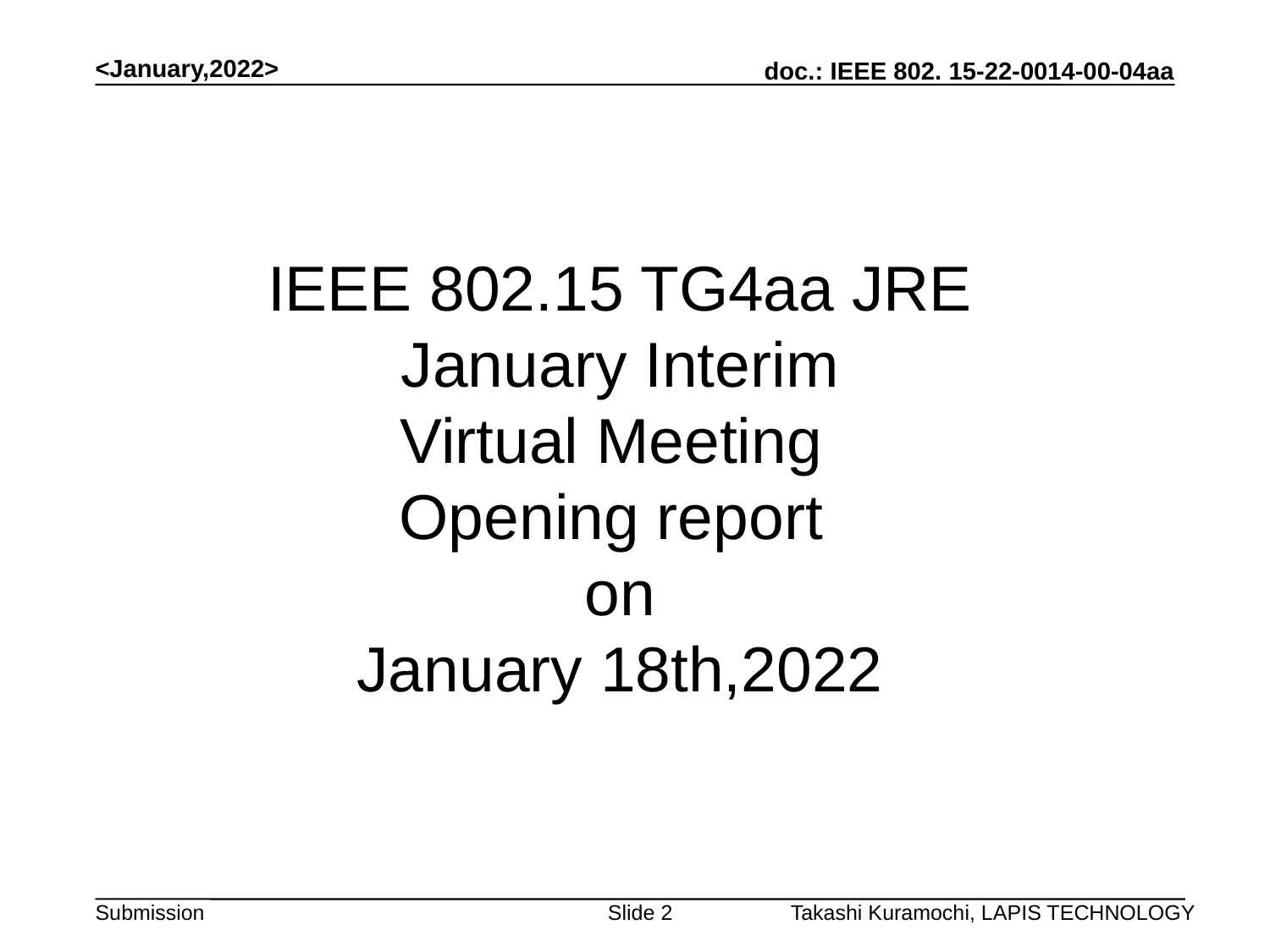

<January,2022>
# IEEE 802.15 TG4aa JRE January Interim Virtual Meeting Opening report on January 18th,2022
Slide 2
Takashi Kuramochi, LAPIS TECHNOLOGY